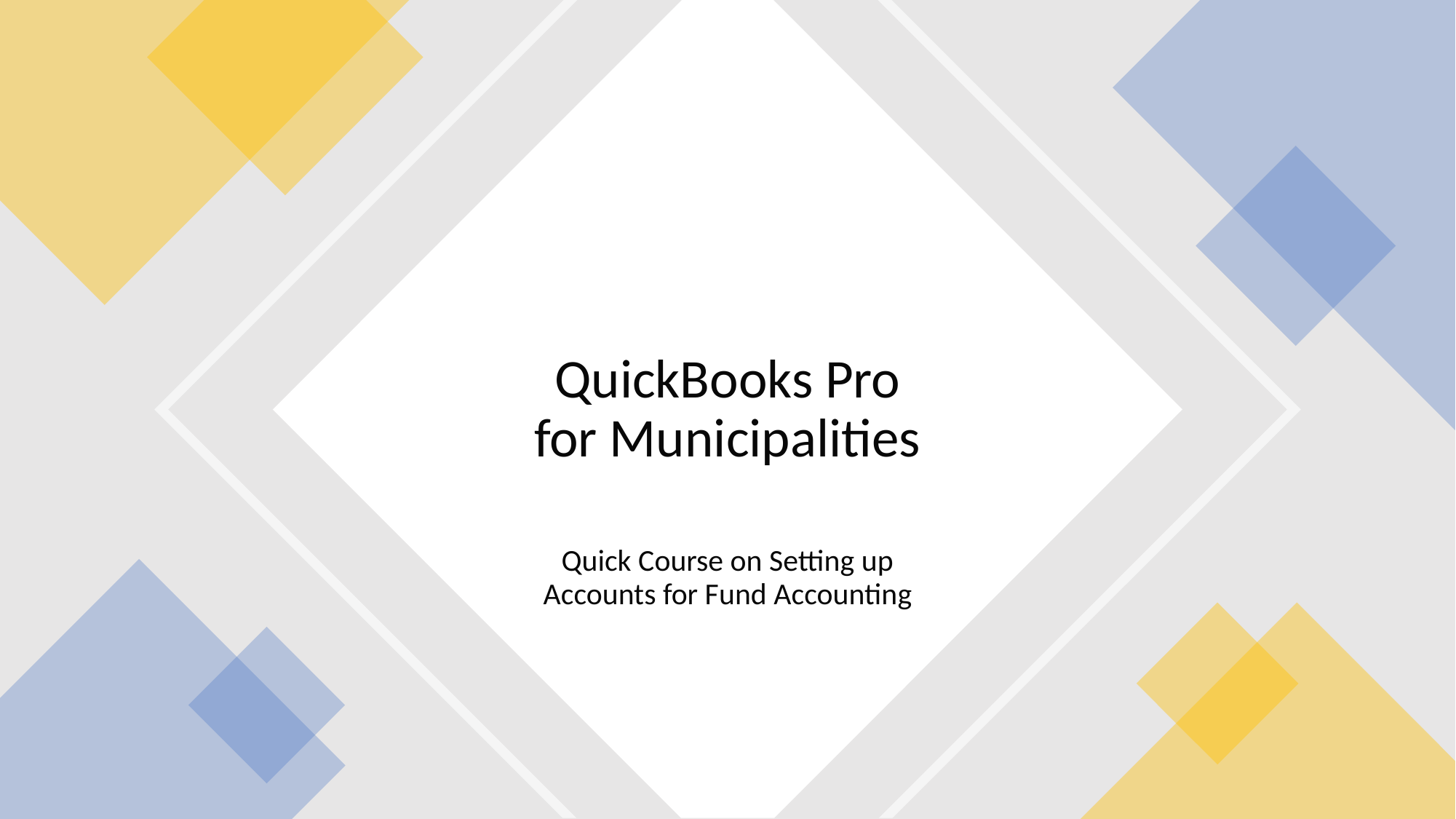

# QuickBooks Pro for Municipalities
Quick Course on Setting up Accounts for Fund Accounting